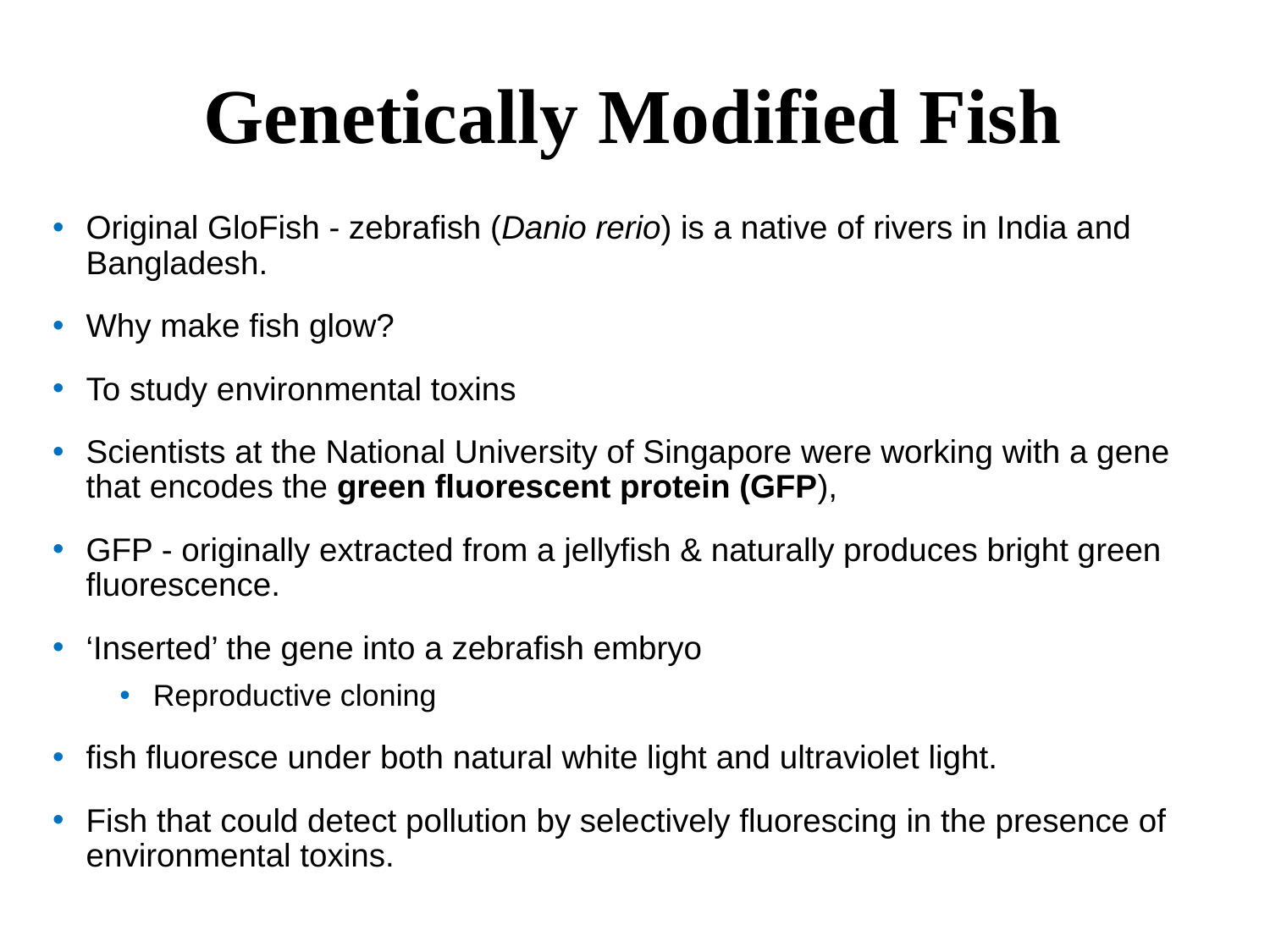

# Genetically Modified Fish
Original GloFish - zebrafish (Danio rerio) is a native of rivers in India and Bangladesh.
Why make fish glow?
To study environmental toxins
Scientists at the National University of Singapore were working with a gene that encodes the green fluorescent protein (GFP),
GFP - originally extracted from a jellyfish & naturally produces bright green fluorescence.
‘Inserted’ the gene into a zebrafish embryo
Reproductive cloning
fish fluoresce under both natural white light and ultraviolet light.
Fish that could detect pollution by selectively fluorescing in the presence of environmental toxins.